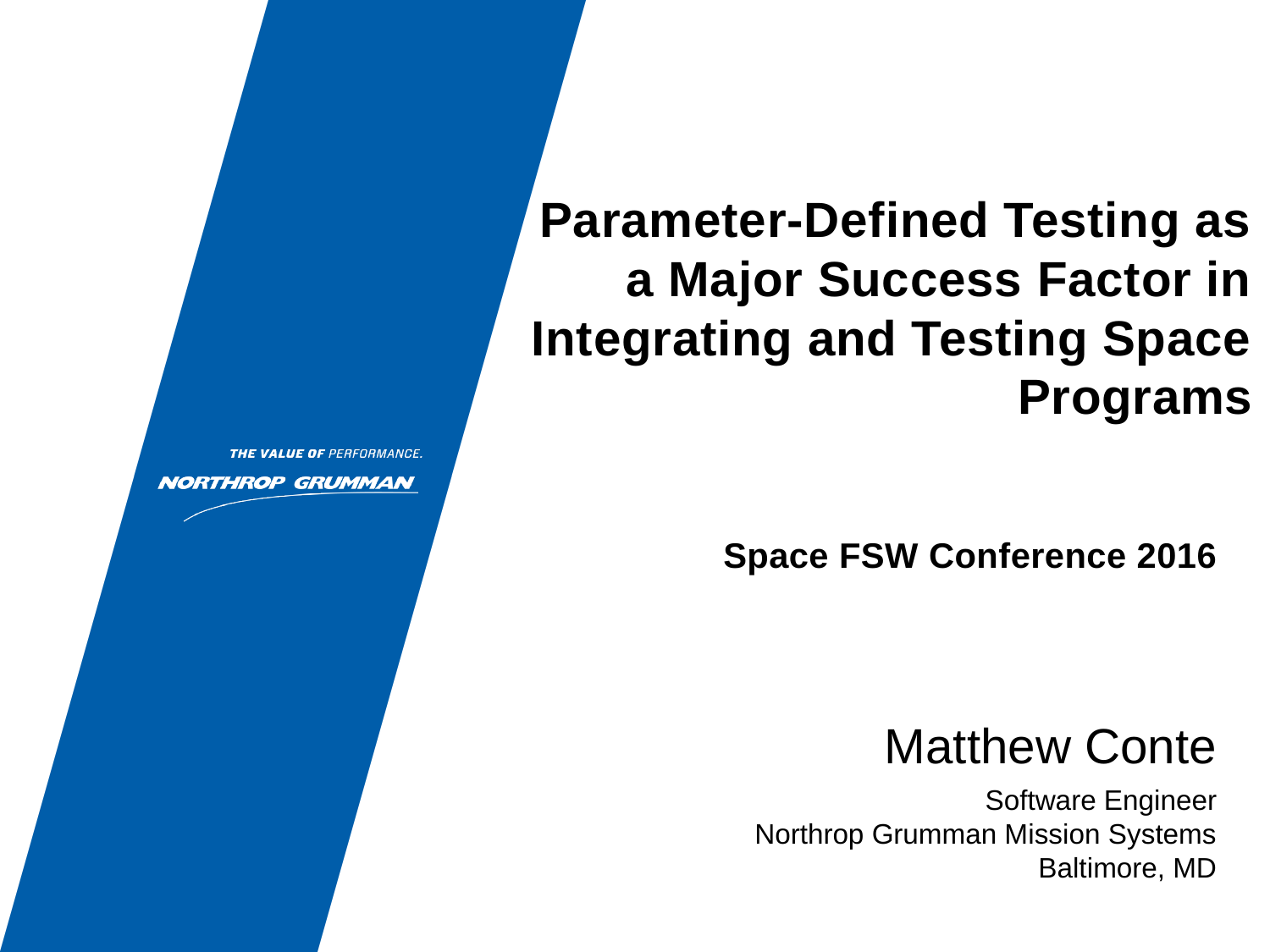

# Parameter-Defined Testing as a Major Success Factor in Integrating and Testing Space Programs
Space FSW Conference 2016
Matthew Conte
Software Engineer
Northrop Grumman Mission Systems
Baltimore, MD